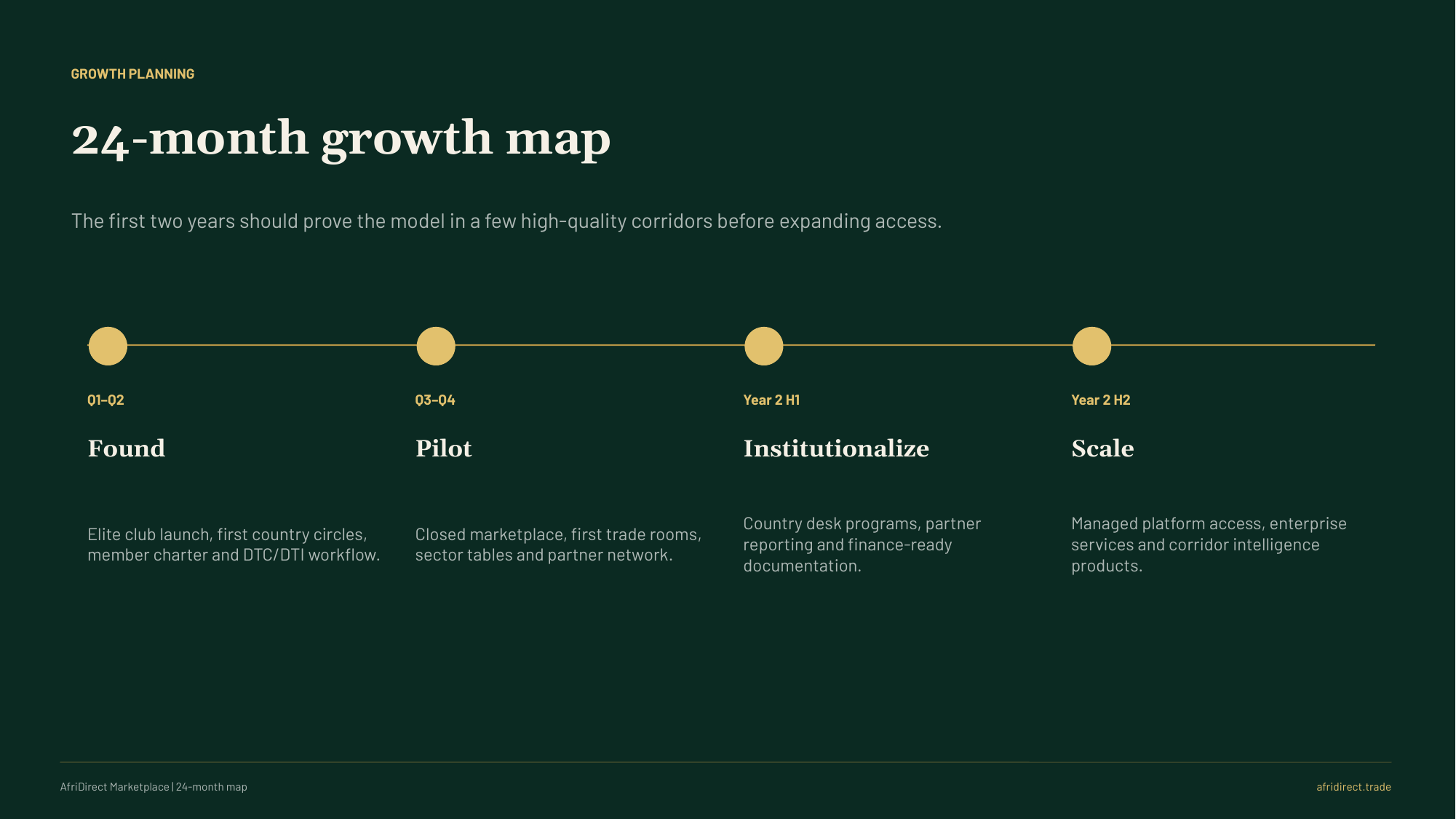

GROWTH PLANNING
24-month growth map
The first two years should prove the model in a few high-quality corridors before expanding access.

Q1–Q2
Q3–Q4
Year 2 H1
Year 2 H2
Found
Pilot
Institutionalize
Scale
Elite club launch, first country circles, member charter and DTC/DTI workflow.
Closed marketplace, first trade rooms, sector tables and partner network.
Country desk programs, partner reporting and finance-ready documentation.
Managed platform access, enterprise services and corridor intelligence products.

AfriDirect Marketplace | 24-month map
afridirect.trade